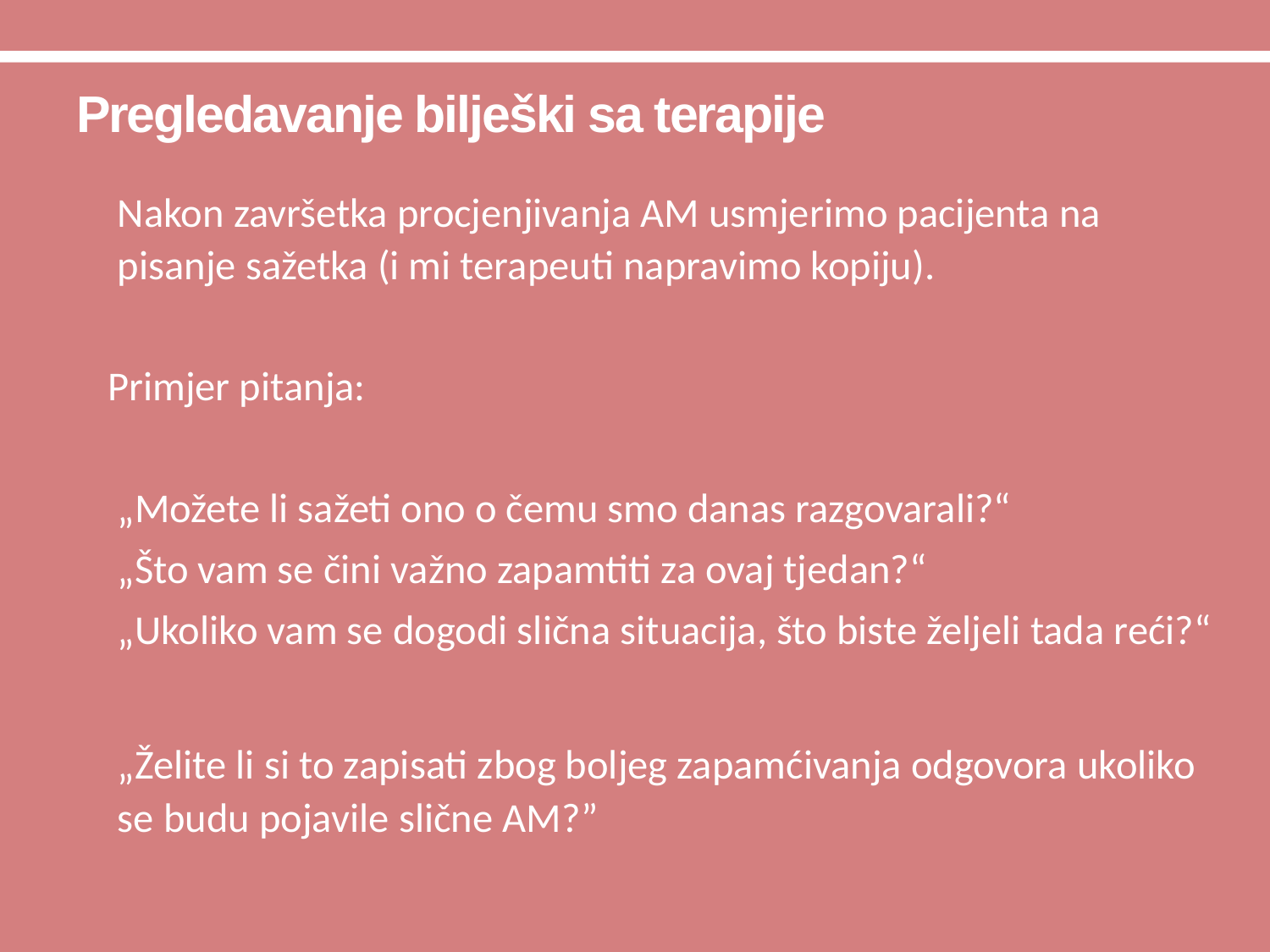

# Pregledavanje bilješki sa terapije
Nakon završetka procjenjivanja AM usmjerimo pacijenta na pisanje sažetka (i mi terapeuti napravimo kopiju).

Primjer pitanja:

„Možete li sažeti ono o čemu smo danas razgovarali?“
„Što vam se čini važno zapamtiti za ovaj tjedan?“
„Ukoliko vam se dogodi slična situacija, što biste željeli tada reći?“

„Želite li si to zapisati zbog boljeg zapamćivanja odgovora ukoliko se budu pojavile slične AM?”